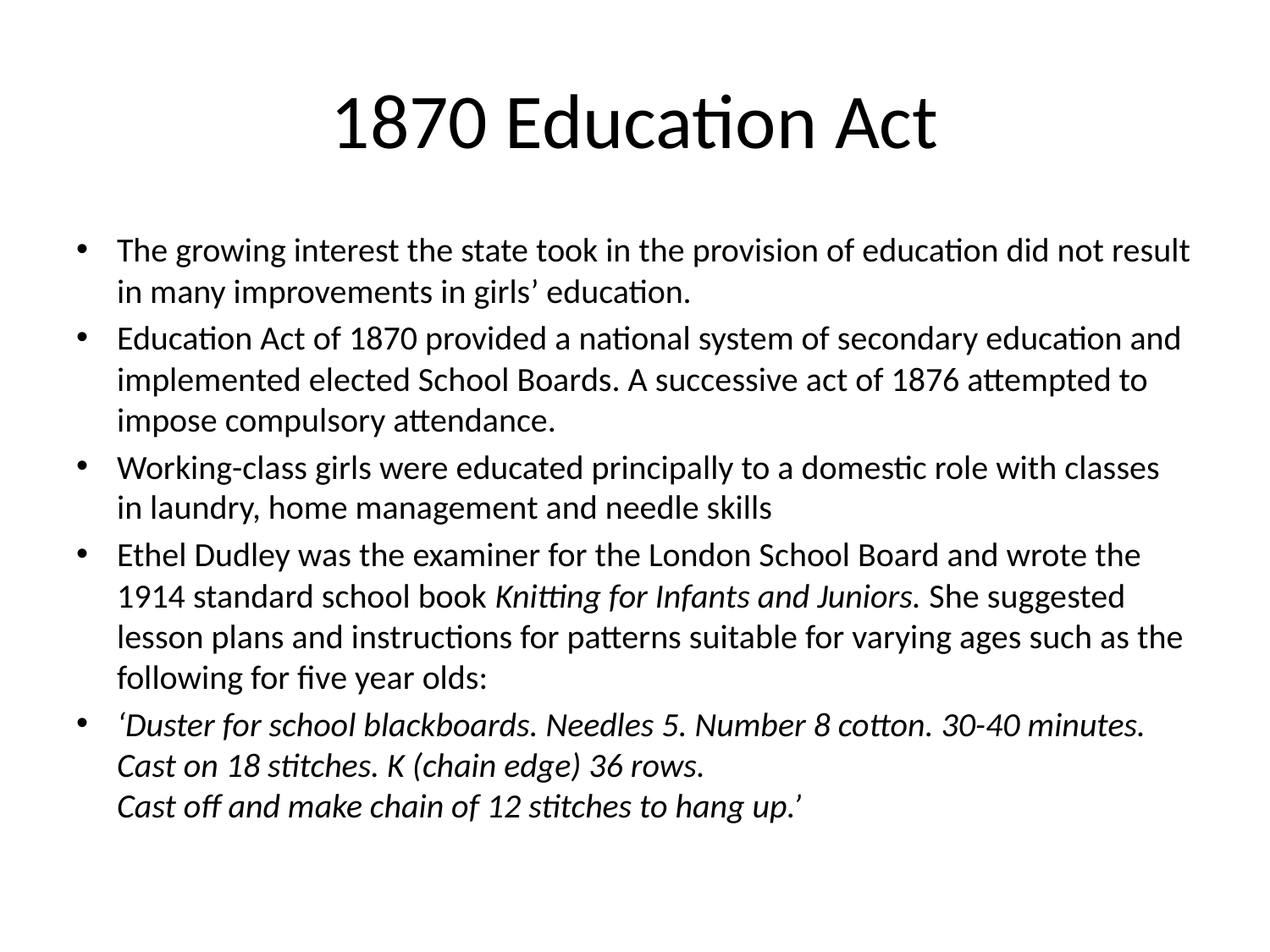

# 1870 Education Act
The growing interest the state took in the provision of education did not result in many improvements in girls’ education.
Education Act of 1870 provided a national system of secondary education and implemented elected School Boards. A successive act of 1876 attempted to impose compulsory attendance.
Working-class girls were educated principally to a domestic role with classes in laundry, home management and needle skills
Ethel Dudley was the examiner for the London School Board and wrote the 1914 standard school book Knitting for Infants and Juniors. She suggested lesson plans and instructions for patterns suitable for varying ages such as the following for five year olds:
‘Duster for school blackboards. Needles 5. Number 8 cotton. 30-40 minutes.
Cast on 18 stitches. K (chain edge) 36 rows.
Cast off and make chain of 12 stitches to hang up.’